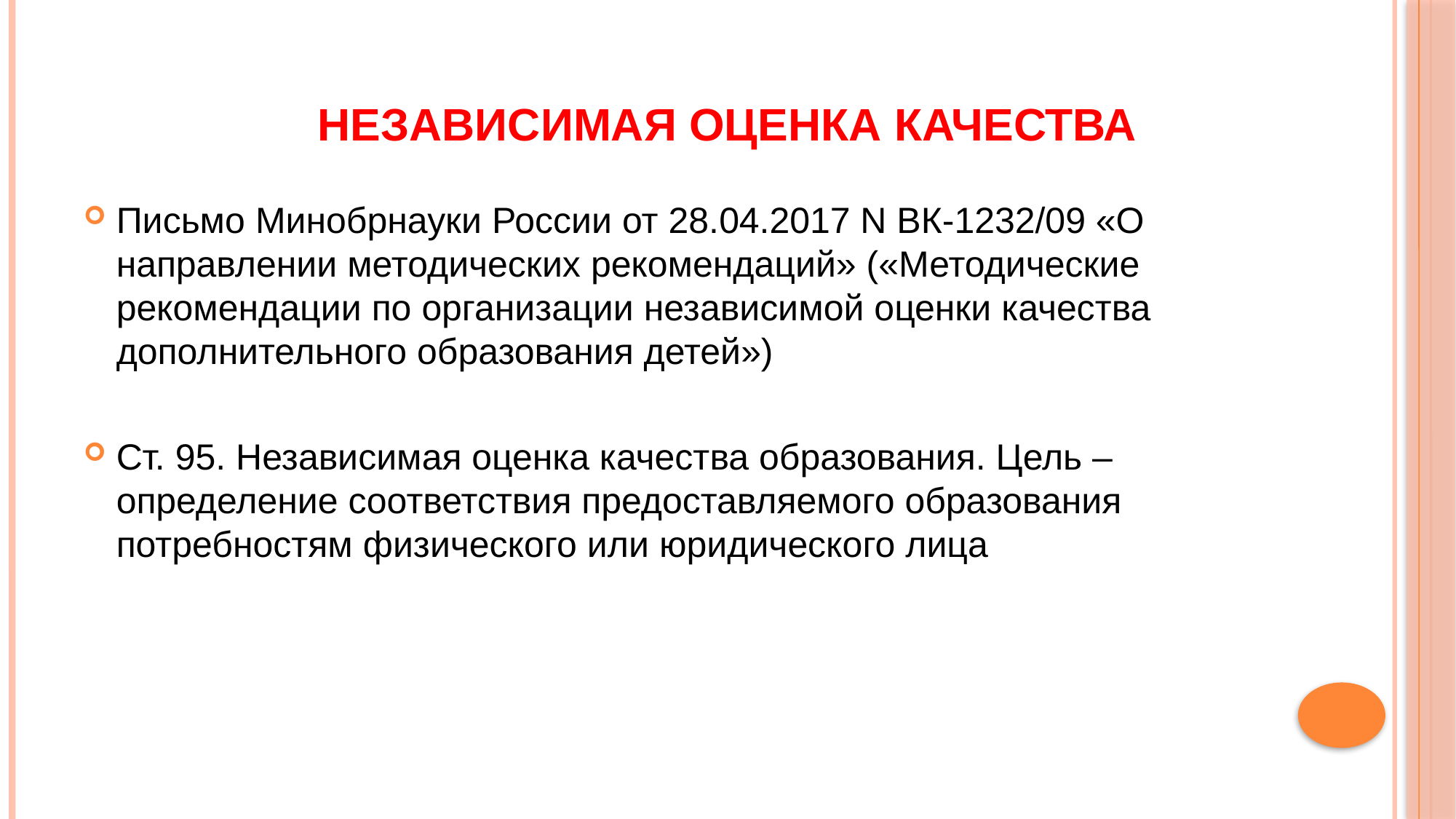

# Независимая оценка качества
Письмо Минобрнауки России от 28.04.2017 N ВК-1232/09 «О направлении методических рекомендаций» («Методические рекомендации по организации независимой оценки качества дополнительного образования детей»)

Ст. 95. Независимая оценка качества образования. Цель – определение соответствия предоставляемого образования потребностям физического или юридического лица